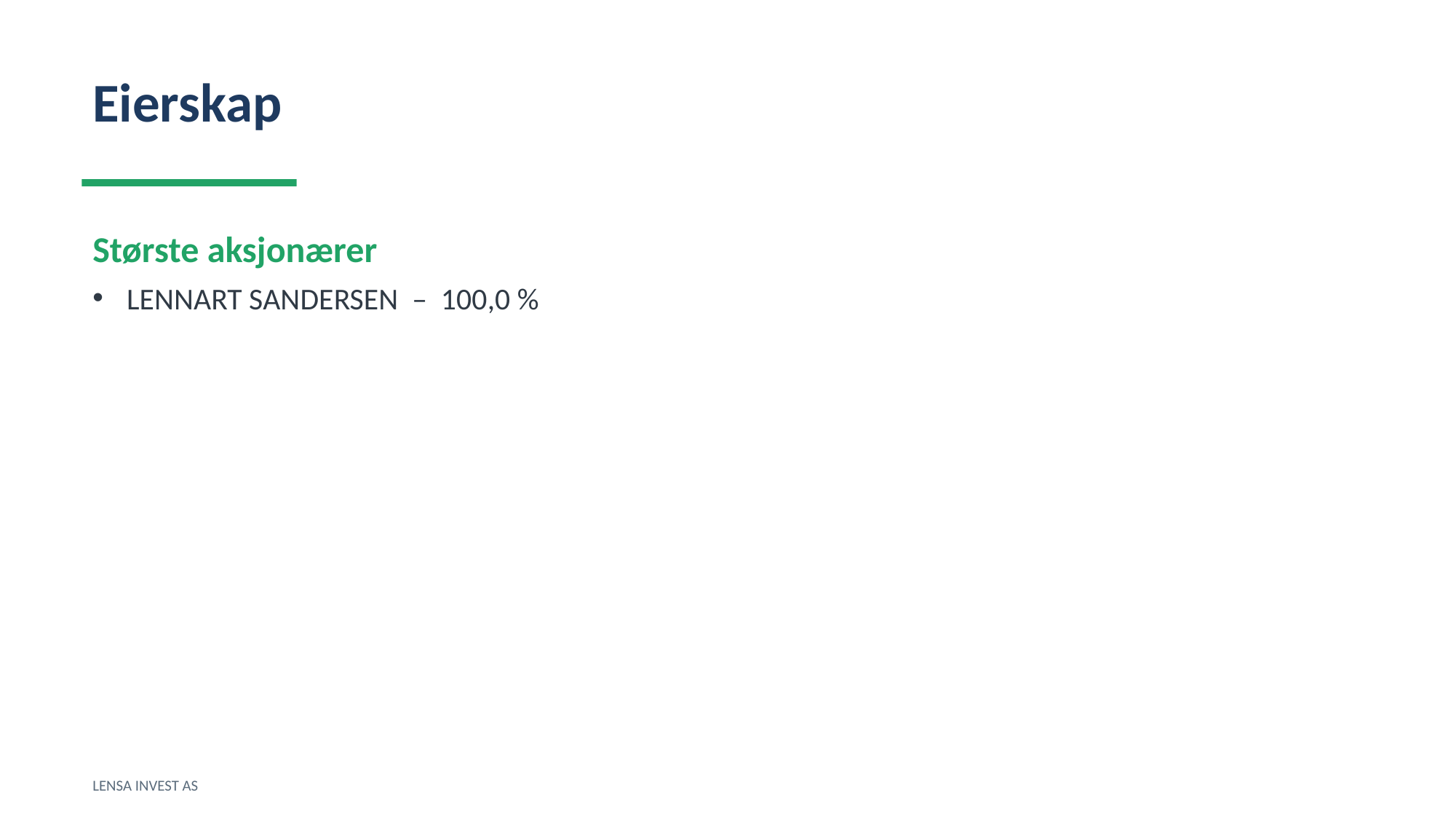

Eierskap

Største aksjonærer
LENNART SANDERSEN  –  100,0 %
LENSA INVEST AS